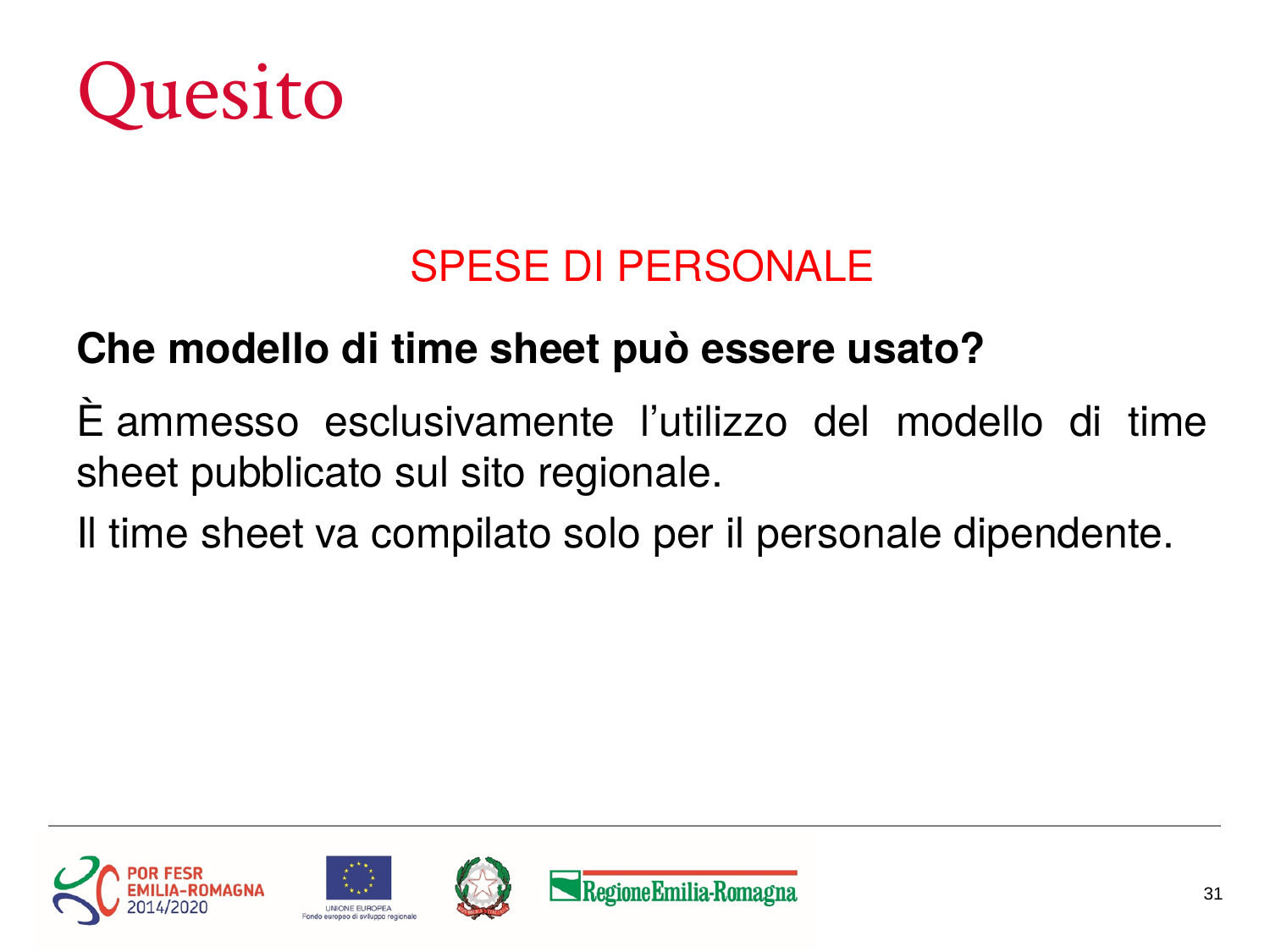

# Quesito
SPESE DI PERSONALE
Che modello di time sheet può essere usato?
È ammesso esclusivamente l’utilizzo del modello di time sheet pubblicato sul sito regionale.
Il time sheet va compilato solo per il personale dipendente.